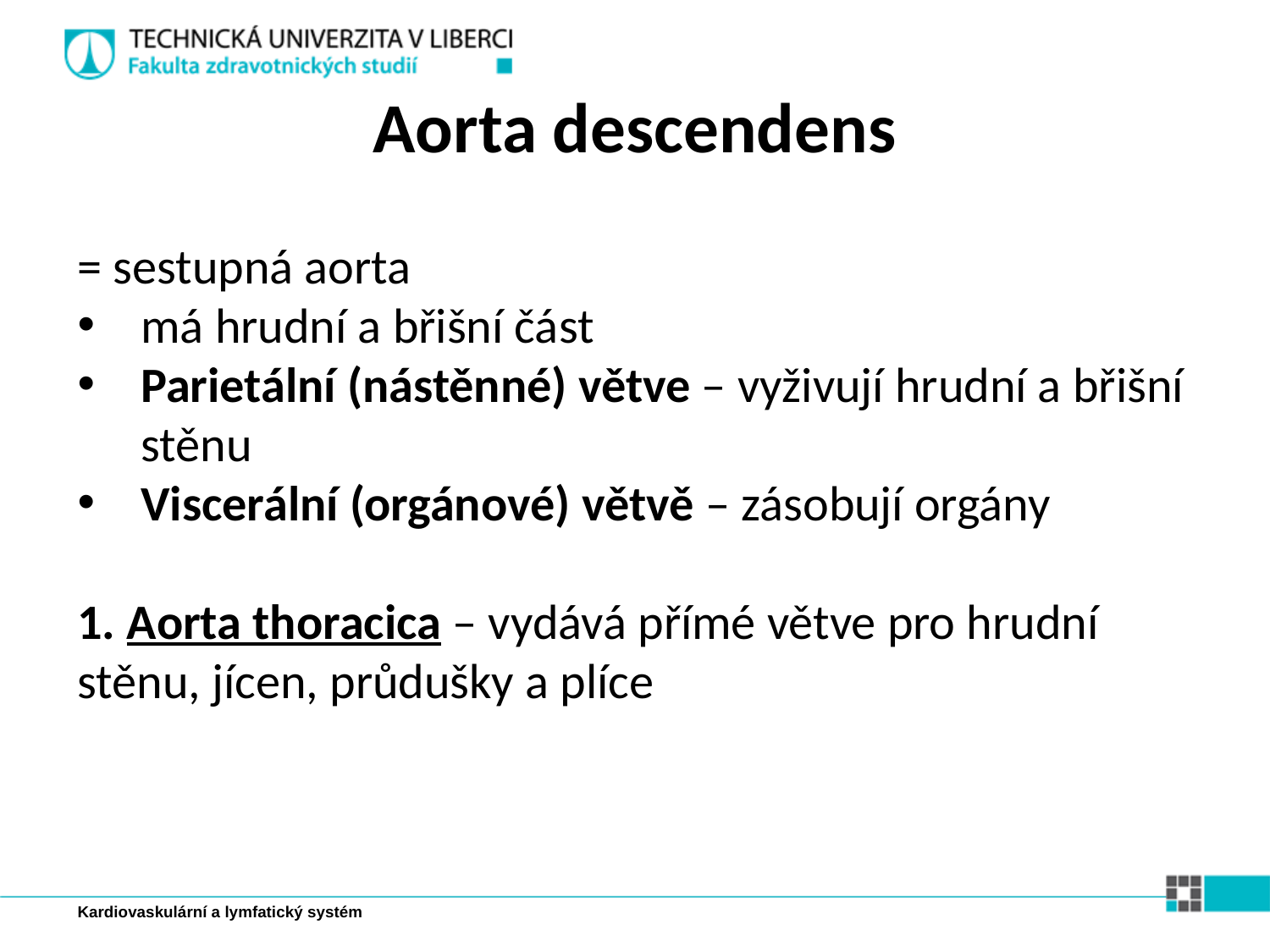

Aorta descendens
= sestupná aorta
má hrudní a břišní část
Parietální (nástěnné) větve – vyživují hrudní a břišní stěnu
Viscerální (orgánové) větvě – zásobují orgány

1. Aorta thoracica – vydává přímé větve pro hrudní stěnu, jícen, průdušky a plíce
Kardiovaskulární a lymfatický systém